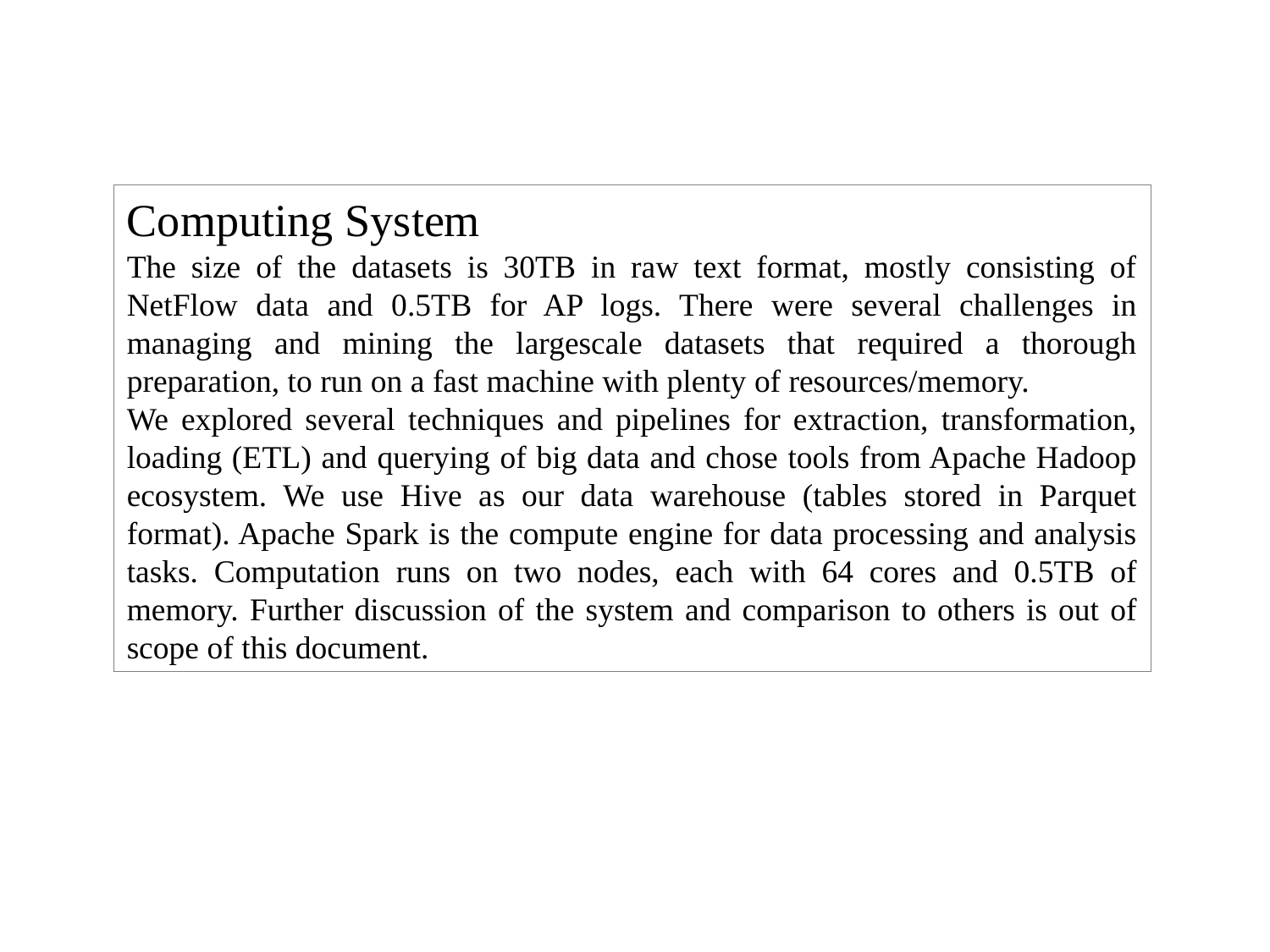

Computing System
The size of the datasets is 30TB in raw text format, mostly consisting of NetFlow data and 0.5TB for AP logs. There were several challenges in managing and mining the largescale datasets that required a thorough preparation, to run on a fast machine with plenty of resources/memory.
We explored several techniques and pipelines for extraction, transformation, loading (ETL) and querying of big data and chose tools from Apache Hadoop ecosystem. We use Hive as our data warehouse (tables stored in Parquet format). Apache Spark is the compute engine for data processing and analysis tasks. Computation runs on two nodes, each with 64 cores and 0.5TB of memory. Further discussion of the system and comparison to others is out of scope of this document.